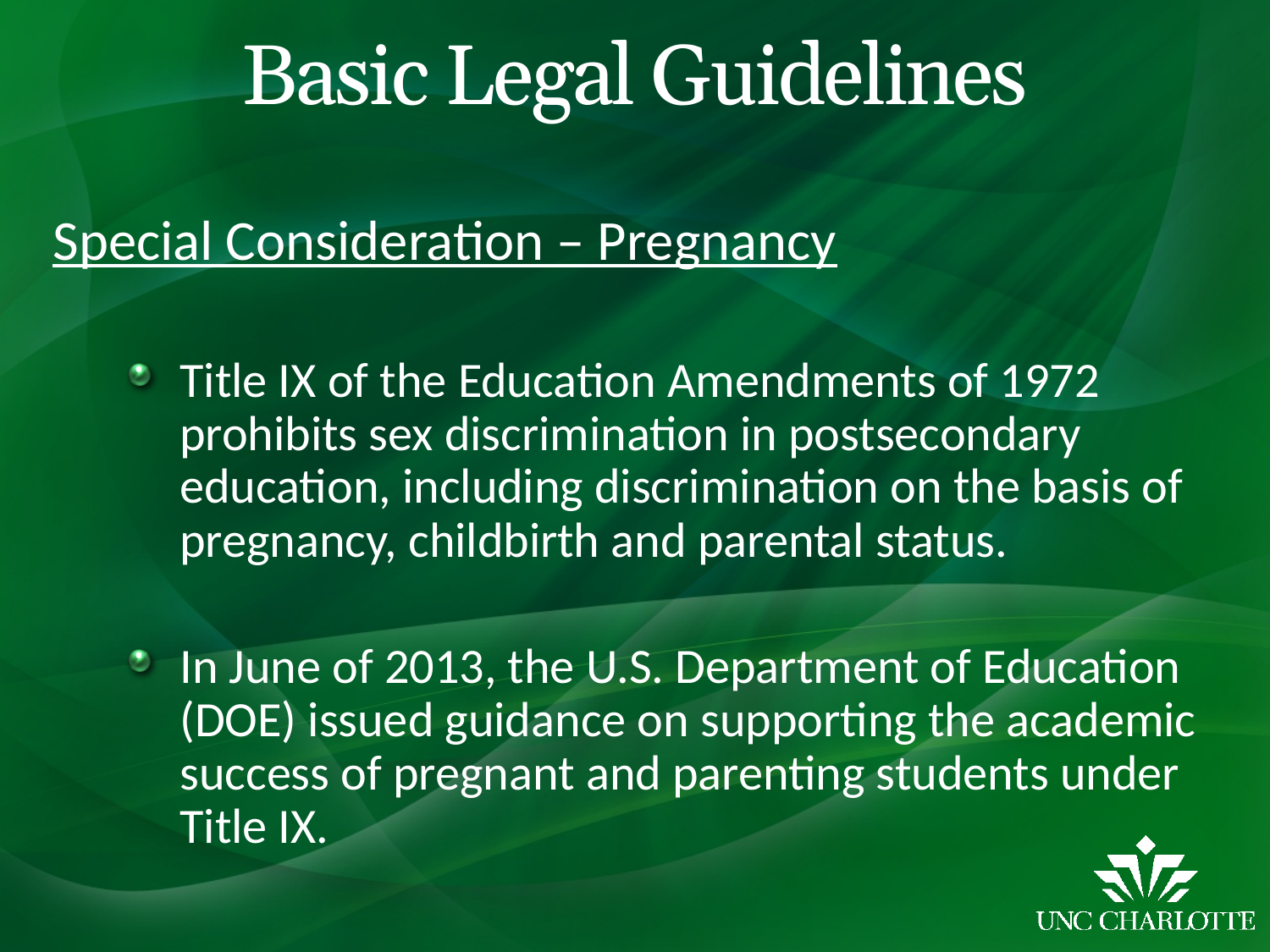

# Basic Legal Guidelines
Special Consideration – Pregnancy

Title IX of the Education Amendments of 1972 prohibits sex discrimination in postsecondary education, including discrimination on the basis of pregnancy, childbirth and parental status.

In June of 2013, the U.S. Department of Education (DOE) issued guidance on supporting the academic success of pregnant and parenting students under Title IX.